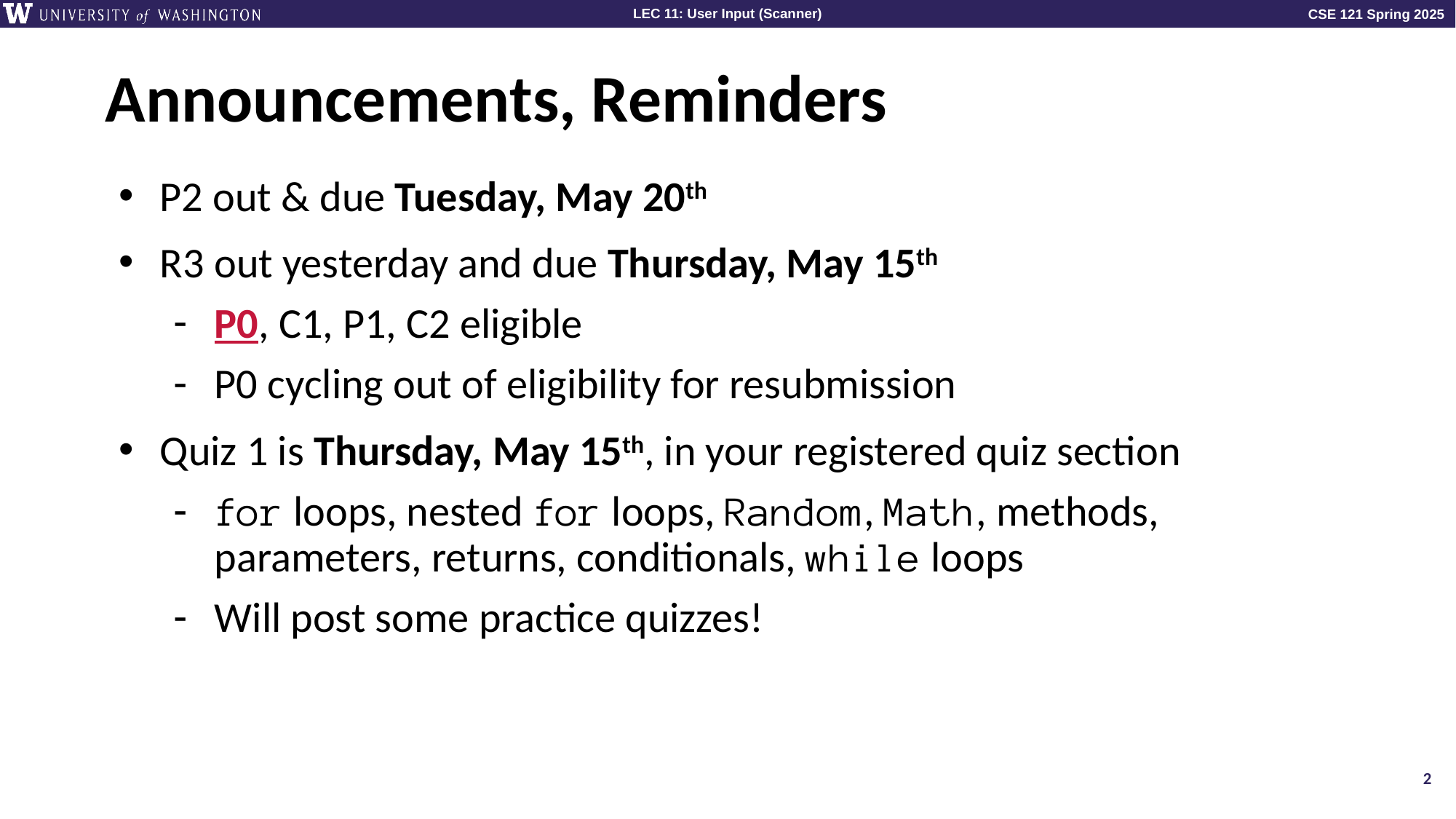

# Announcements, Reminders
P2 out & due Tuesday, May 20th
R3 out yesterday and due Thursday, May 15th
P0, C1, P1, C2 eligible
P0 cycling out of eligibility for resubmission
Quiz 1 is Thursday, May 15th, in your registered quiz section
for loops, nested for loops, Random, Math, methods, parameters, returns, conditionals, while loops
Will post some practice quizzes!
2